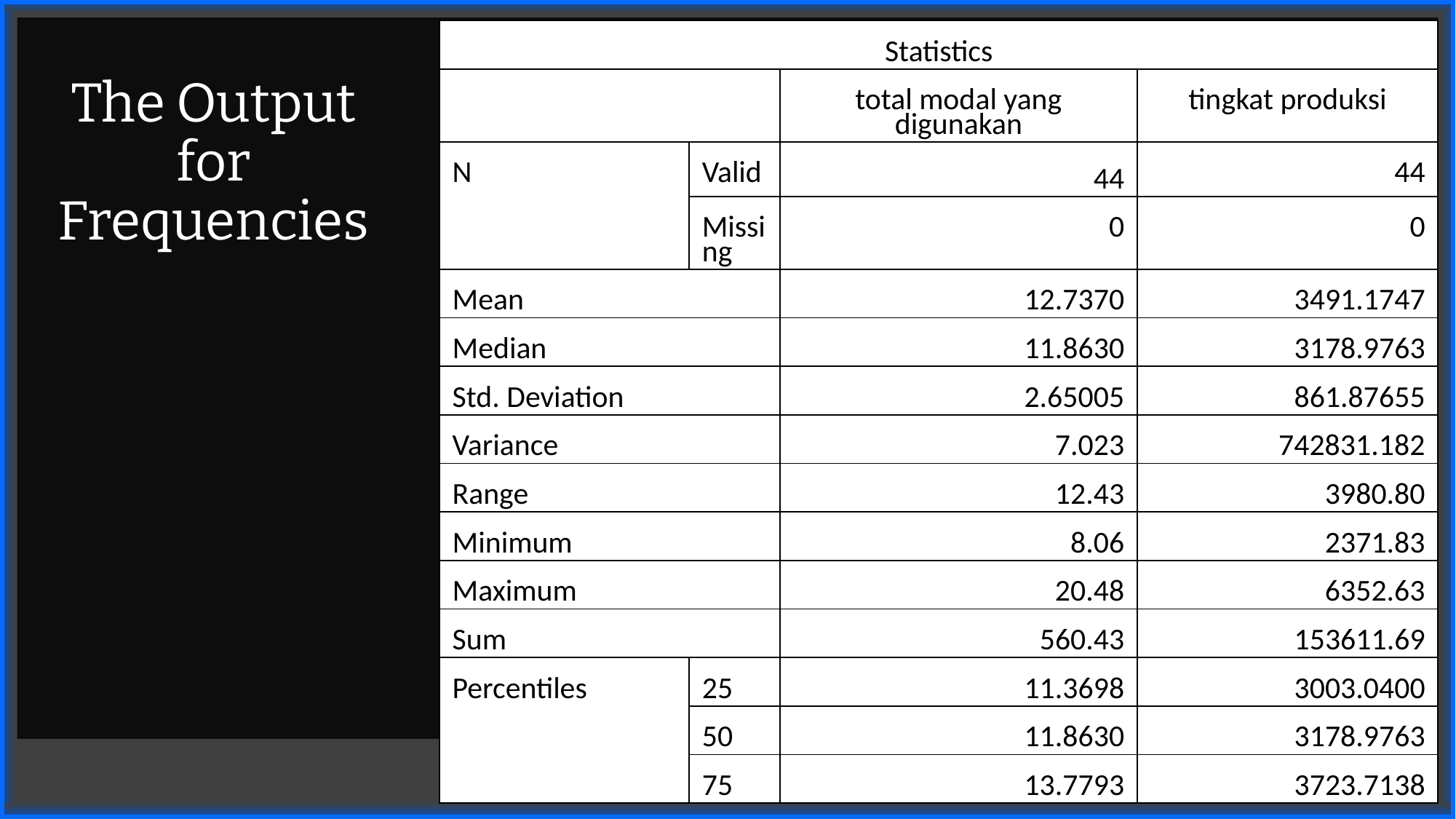

| Statistics |  |  |  |
| --- | --- | --- | --- |
|  |  | total modal yang digunakan | tingkat produksi |
| N | Valid | 44 | 44 |
|  | Missing | 0 | 0 |
| Mean |  | 12.7370 | 3491.1747 |
| Median |  | 11.8630 | 3178.9763 |
| Std. Deviation |  | 2.65005 | 861.87655 |
| Variance |  | 7.023 | 742831.182 |
| Range |  | 12.43 | 3980.80 |
| Minimum |  | 8.06 | 2371.83 |
| Maximum |  | 20.48 | 6352.63 |
| Sum |  | 560.43 | 153611.69 |
| Percentiles | 25 | 11.3698 | 3003.0400 |
|  | 50 | 11.8630 | 3178.9763 |
|  | 75 | 13.7793 | 3723.7138 |
# The Output for Frequencies
12